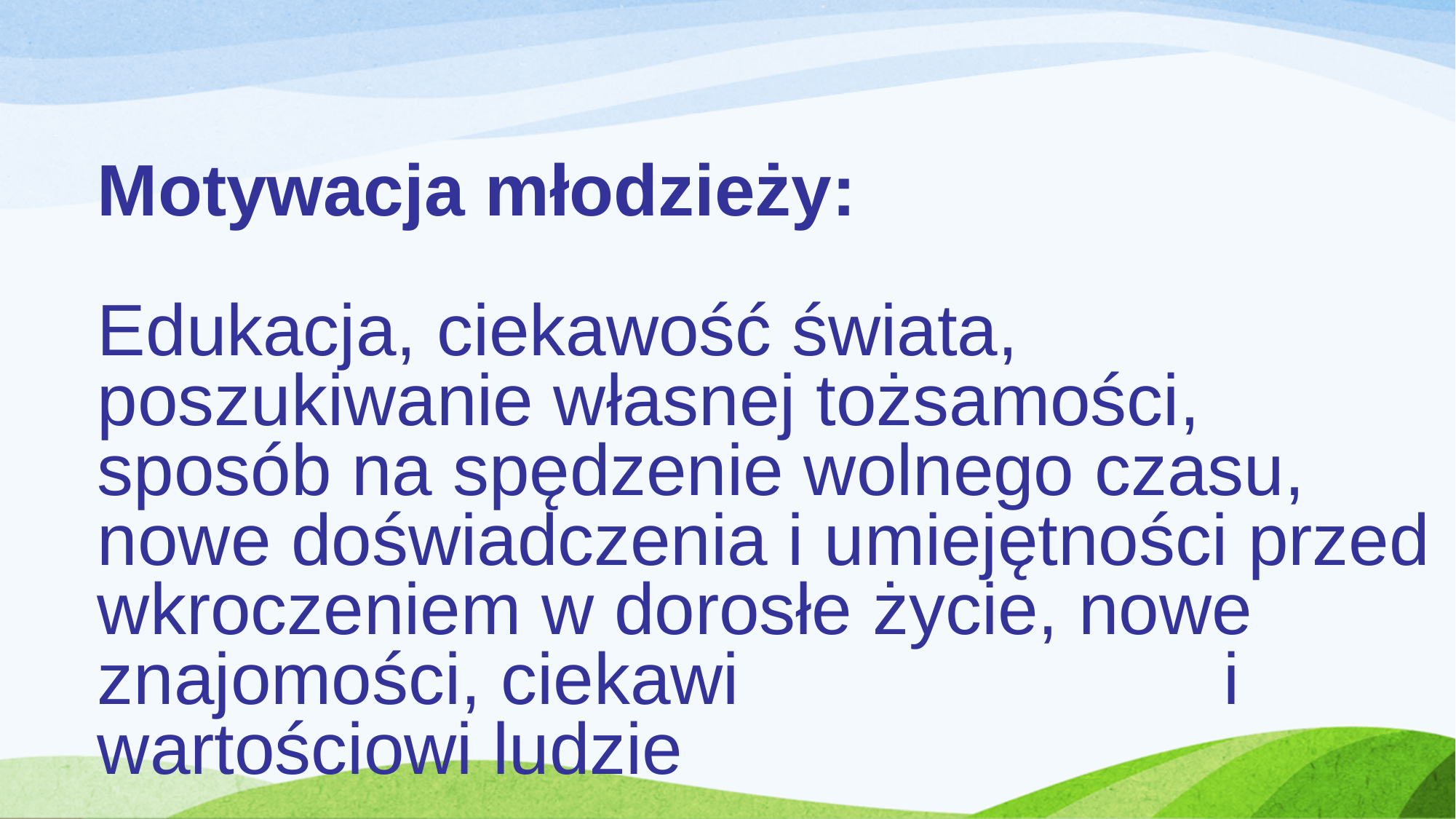

Motywacja młodzieży:

Edukacja, ciekawość świata, poszukiwanie własnej tożsamości, sposób na spędzenie wolnego czasu, nowe doświadczenia i umiejętności przed wkroczeniem w dorosłe życie, nowe znajomości, ciekawi                        i wartościowi ludzie